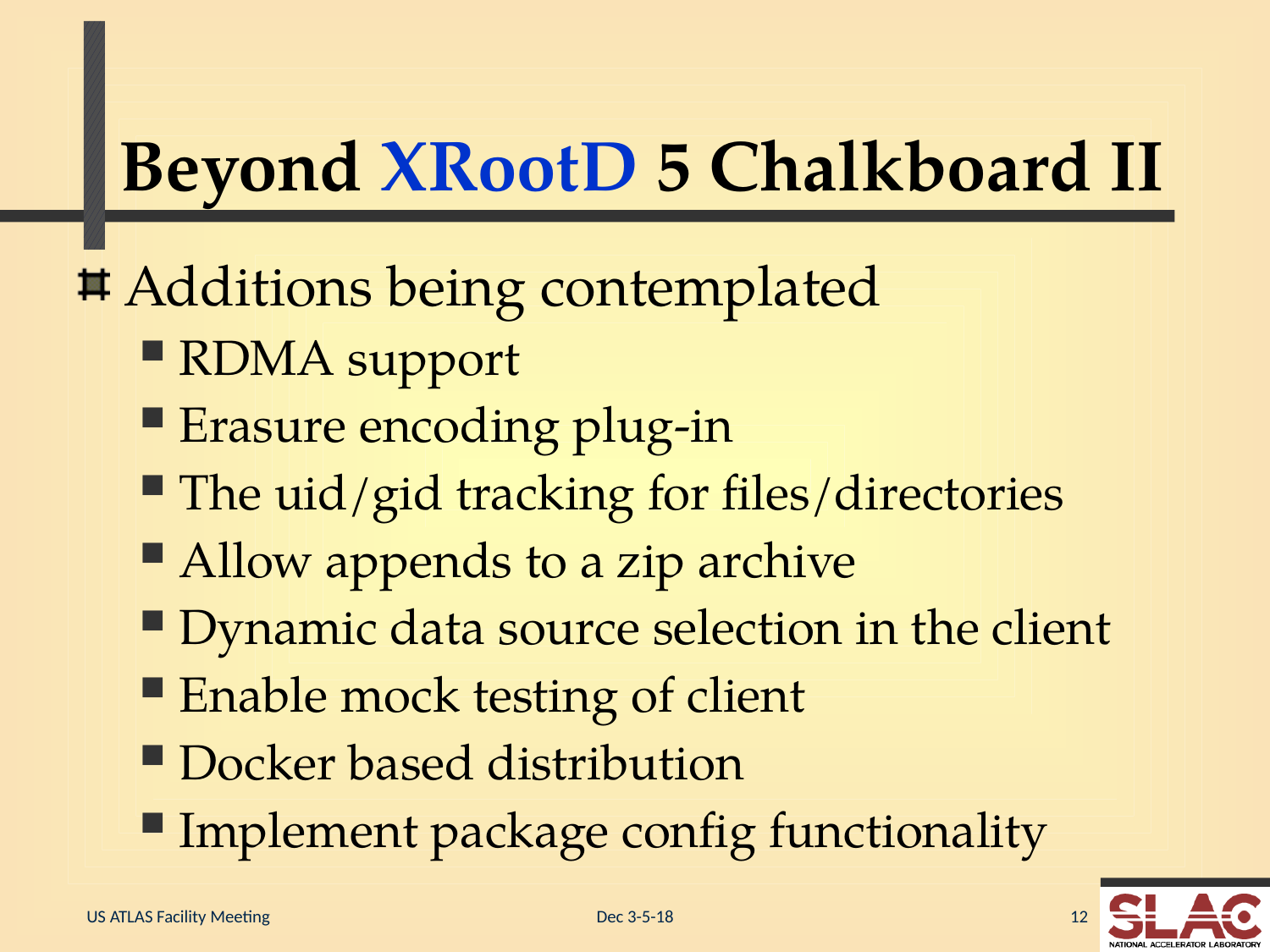

# Beyond XRootD 5 Chalkboard II
Additions being contemplated
RDMA support
Erasure encoding plug-in
The uid/gid tracking for files/directories
Allow appends to a zip archive
Dynamic data source selection in the client
Enable mock testing of client
Docker based distribution
Implement package config functionality